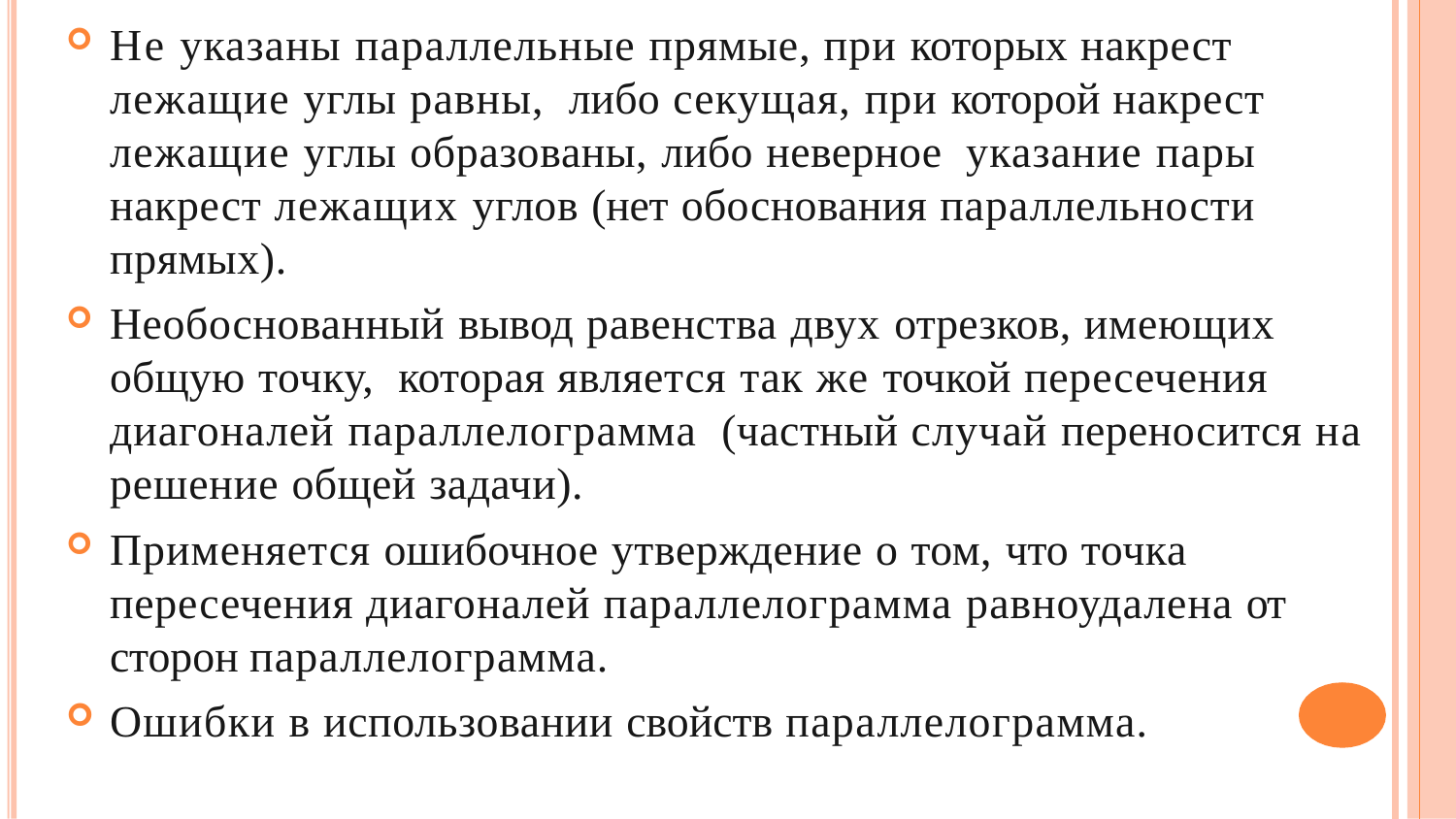

Не указаны параллельные прямые, при которых накрест лежащие углы равны,  либо секущая, при которой накрест лежащие углы образованы, либо неверное  указание пары накрест лежащих углов (нет обоснования параллельности  прямых).
Необоснованный вывод равенства двух отрезков, имеющих общую точку,  которая является так же точкой пересечения диагоналей параллелограмма  (частный случай переносится на решение общей задачи).
Применяется ошибочное утверждение о том, что точка пересечения диагоналей параллелограмма равноудалена от сторон параллелограмма.
Ошибки в использовании свойств параллелограмма.